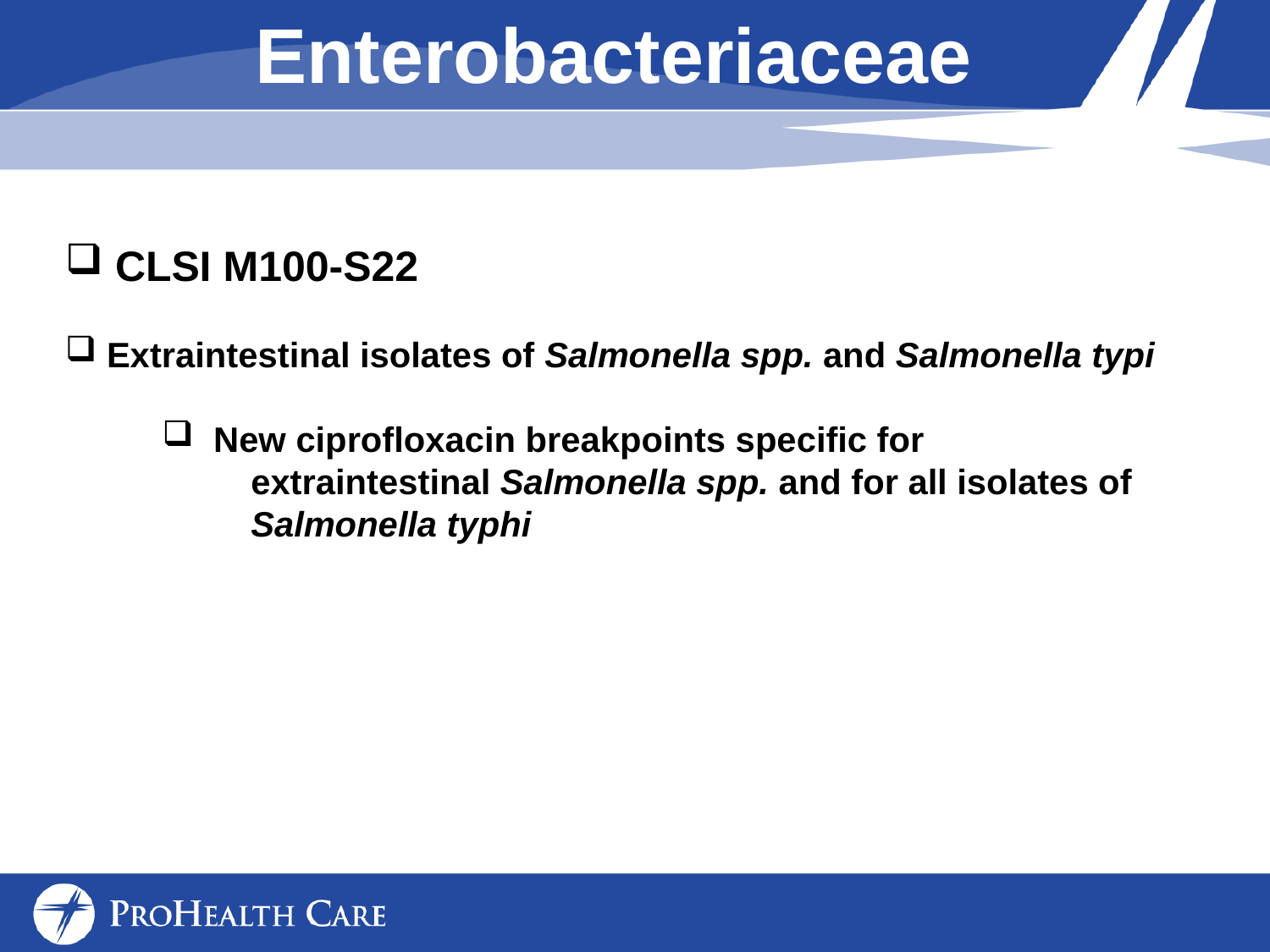

Enterobacteriaceae
 CLSI M100-S22

 Extraintestinal isolates of Salmonella spp. and Salmonella typi

  New ciprofloxacin breakpoints specific for
      extraintestinal Salmonella spp. and for all isolates of
      Salmonella typhi